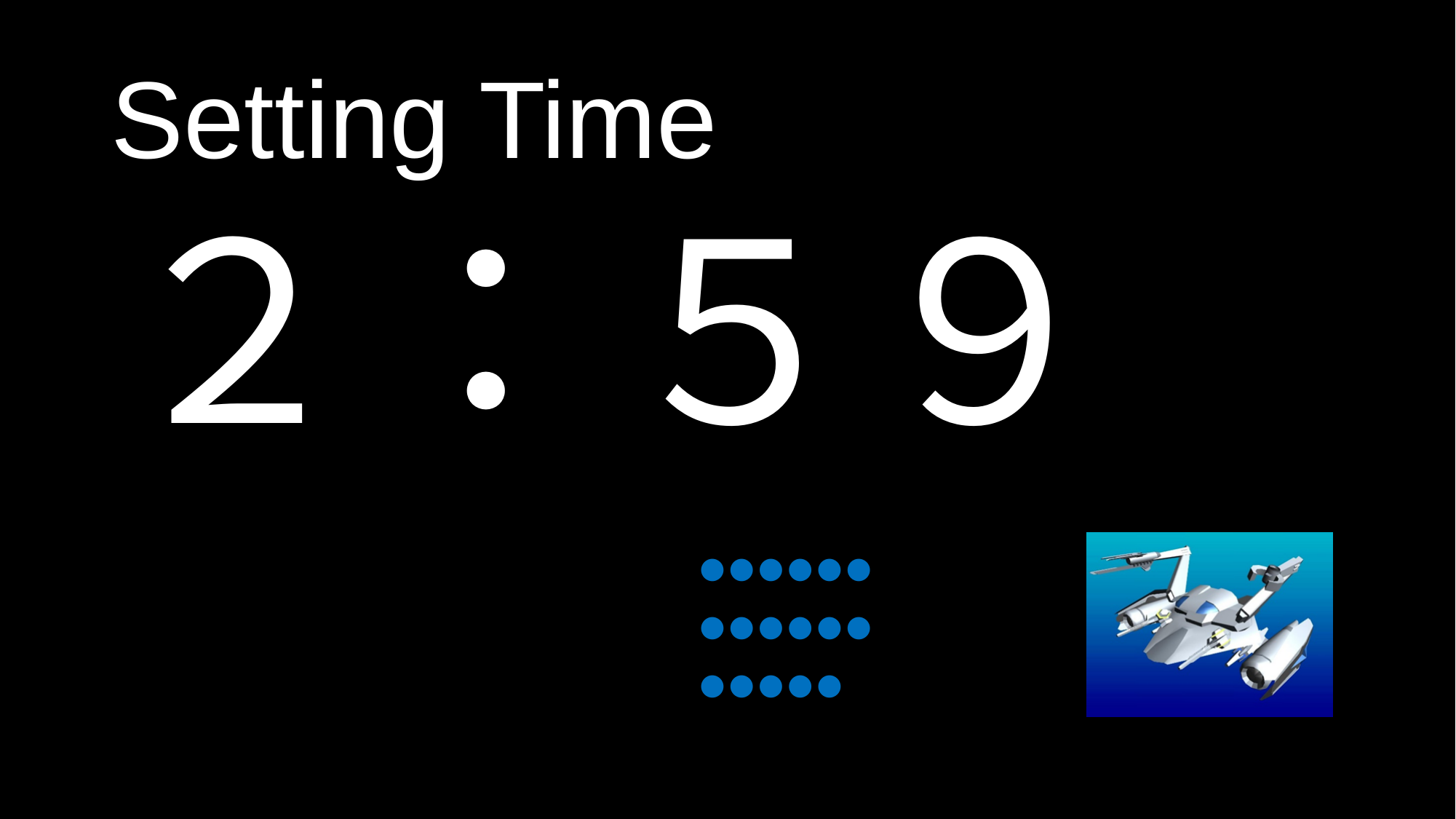

# Setting Time
２：５９
●●●●●●
●●●●●●
●●●●●